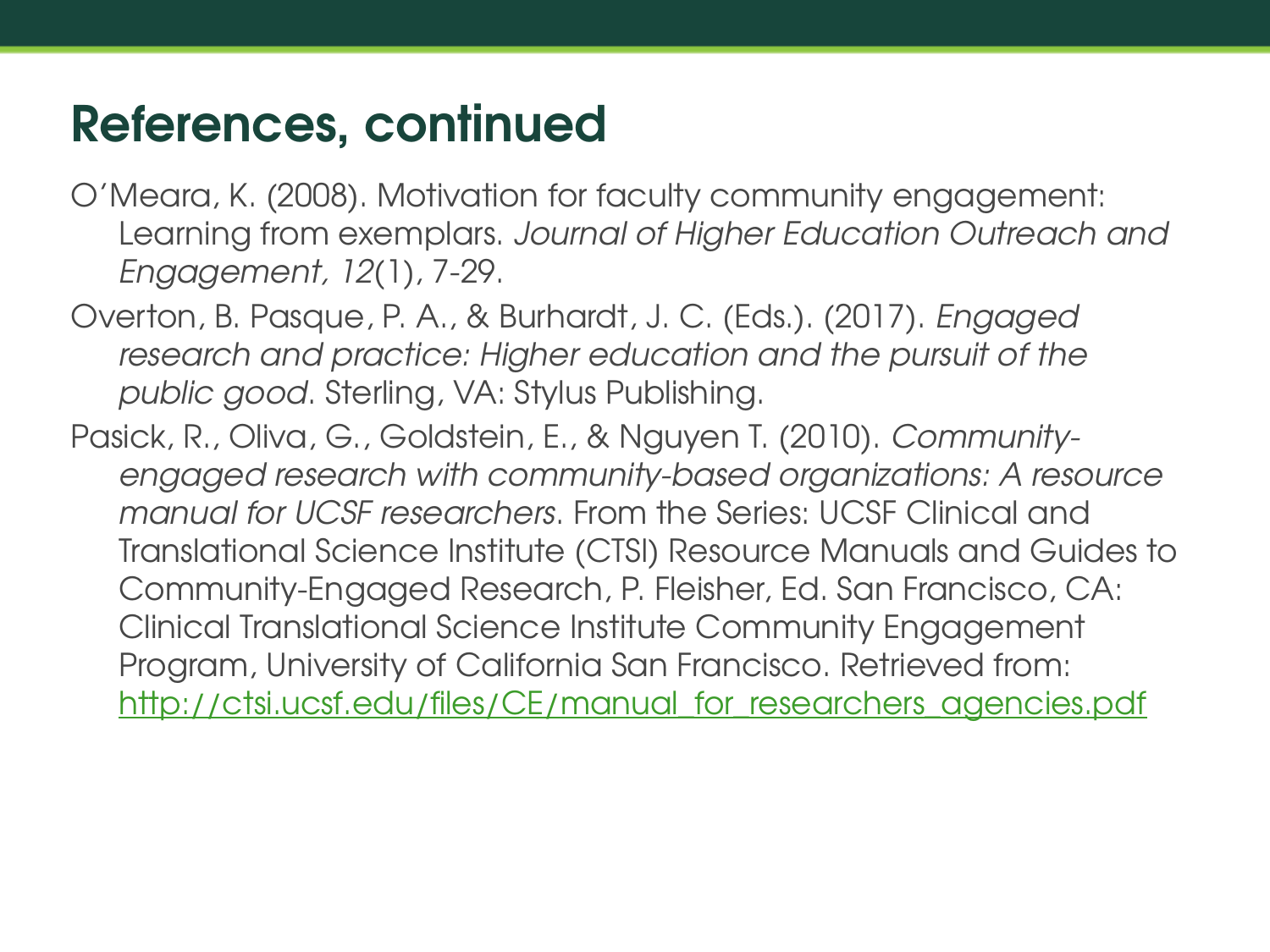

# References, continued
O’Meara, K. (2008). Motivation for faculty community engagement: Learning from exemplars. Journal of Higher Education Outreach and Engagement, 12(1), 7-29.
Overton, B. Pasque, P. A., & Burhardt, J. C. (Eds.). (2017). Engaged research and practice: Higher education and the pursuit of the public good. Sterling, VA: Stylus Publishing.
Pasick, R., Oliva, G., Goldstein, E., & Nguyen T. (2010). Community-engaged research with community-based organizations: A resource manual for UCSF researchers. From the Series: UCSF Clinical and Translational Science Institute (CTSI) Resource Manuals and Guides to Community-Engaged Research, P. Fleisher, Ed. San Francisco, CA: Clinical Translational Science Institute Community Engagement Program, University of California San Francisco. Retrieved from: http://ctsi.ucsf.edu/files/CE/manual_for_researchers_agencies.pdf